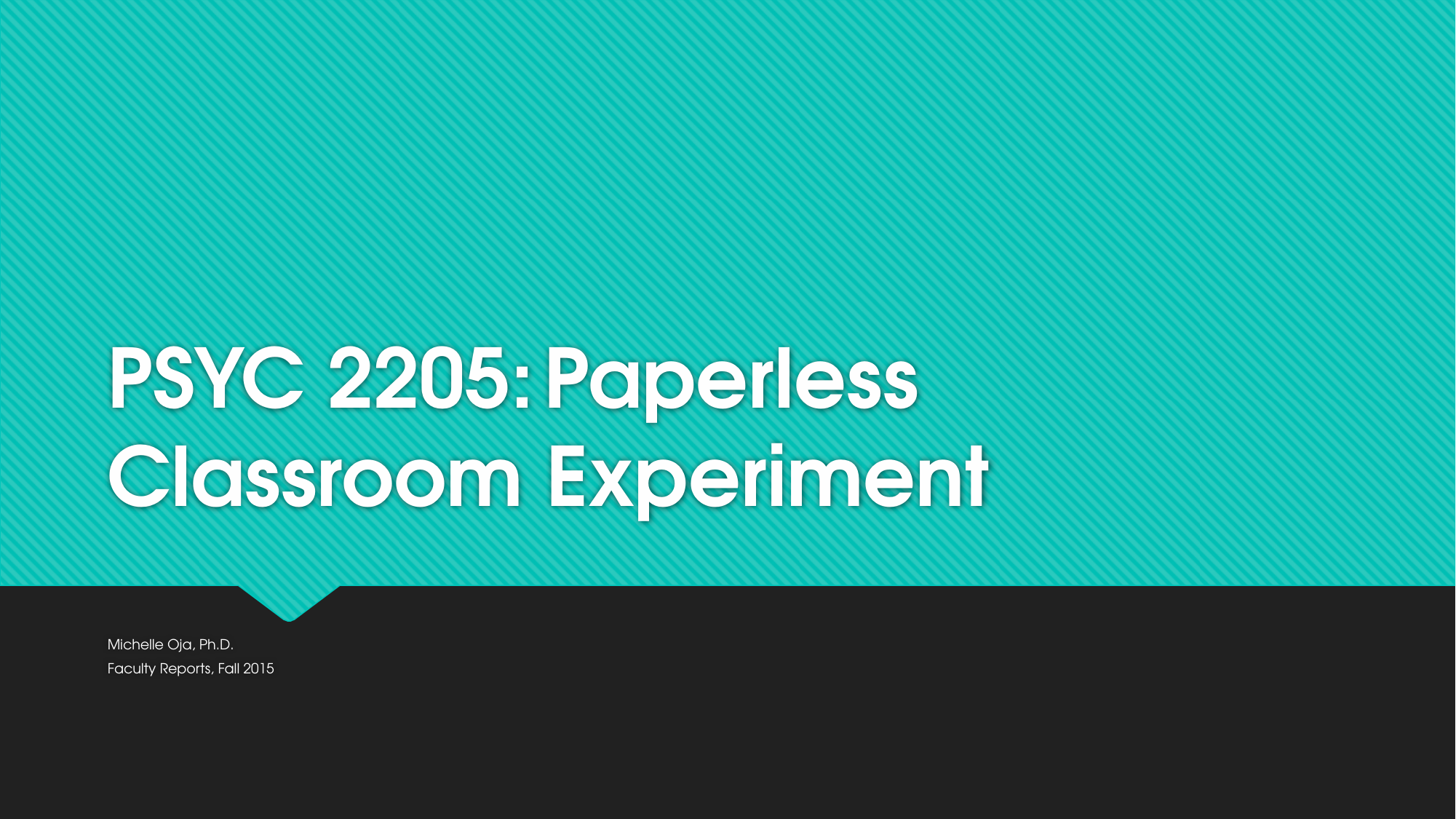

# PSYC 2205:	Paperless Classroom Experiment
Michelle Oja, Ph.D.
Faculty Reports, Fall 2015